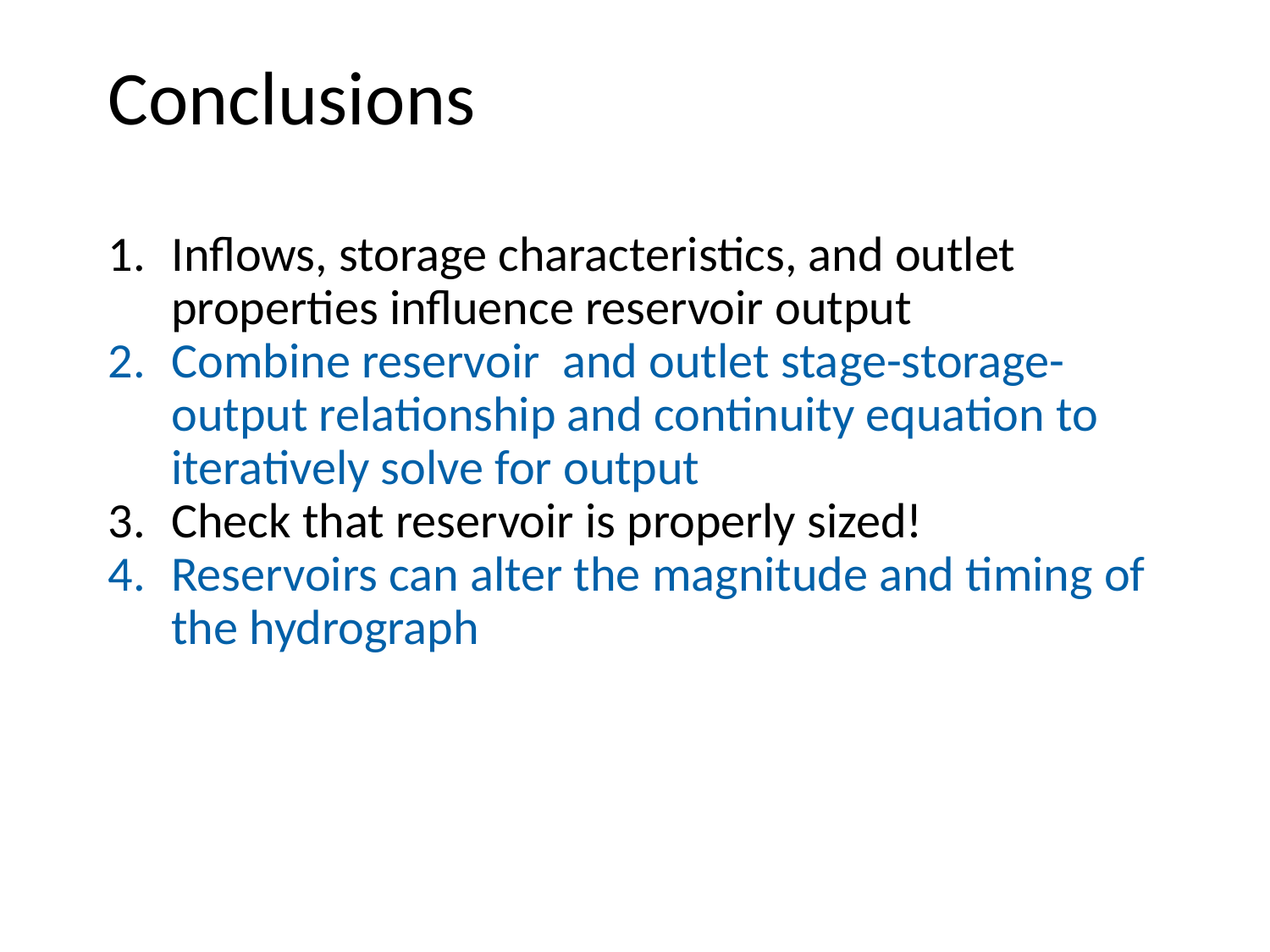

# Conclusions
Inflows, storage characteristics, and outlet properties influence reservoir output
Combine reservoir  and outlet stage-storage-output relationship and continuity equation to iteratively solve for output
Check that reservoir is properly sized!
Reservoirs can alter the magnitude and timing of the hydrograph